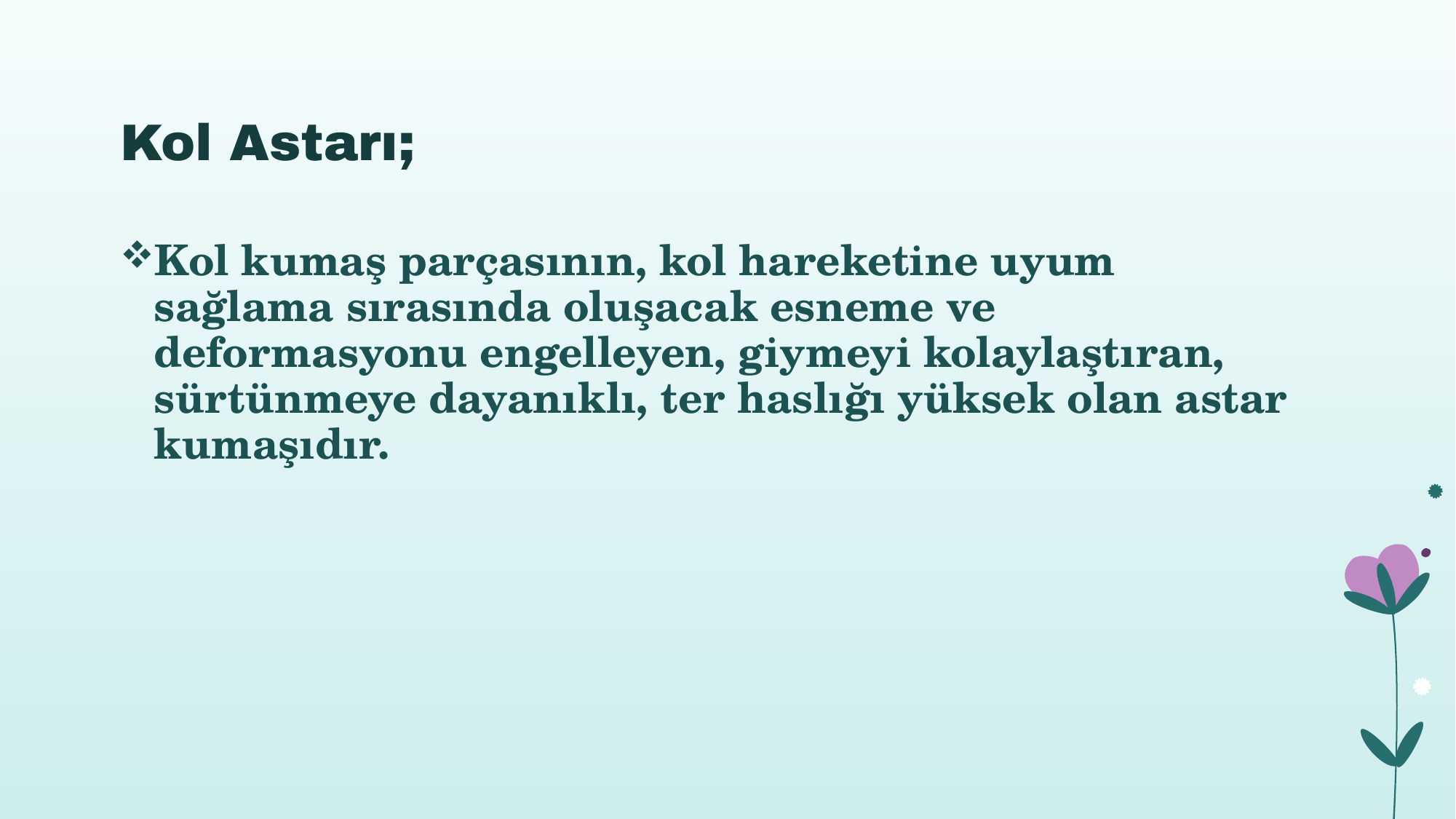

# Kol Astarı;
Kol kumaş parçasının, kol hareketine uyum sağlama sırasında oluşacak esneme ve deformasyonu engelleyen, giymeyi kolaylaştıran, sürtünmeye dayanıklı, ter haslığı yüksek olan astar kumaşıdır.